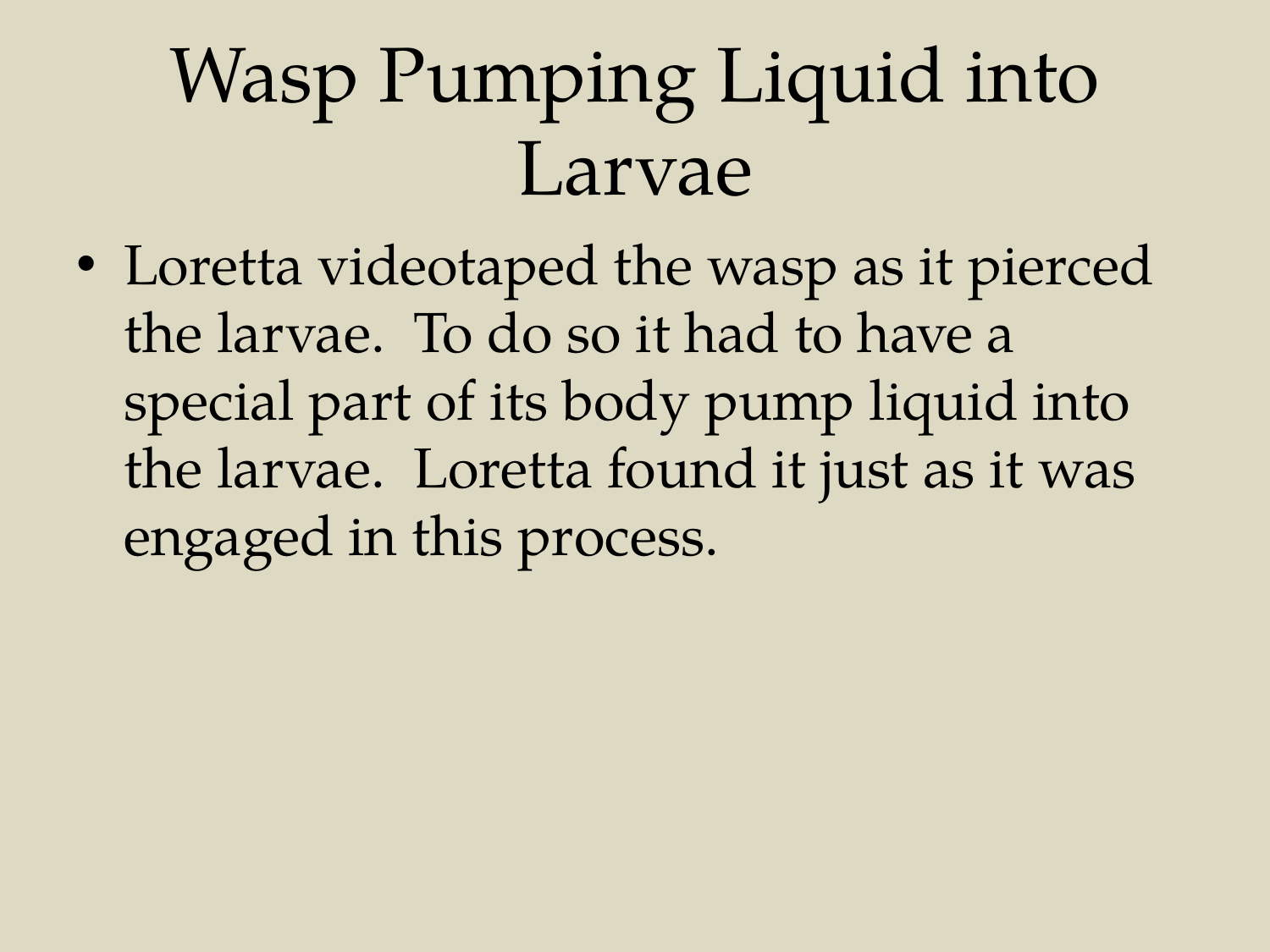

# Wasp Pumping Liquid into Larvae
Loretta videotaped the wasp as it pierced the larvae.  To do so it had to have a special part of its body pump liquid into the larvae.  Loretta found it just as it was engaged in this process.